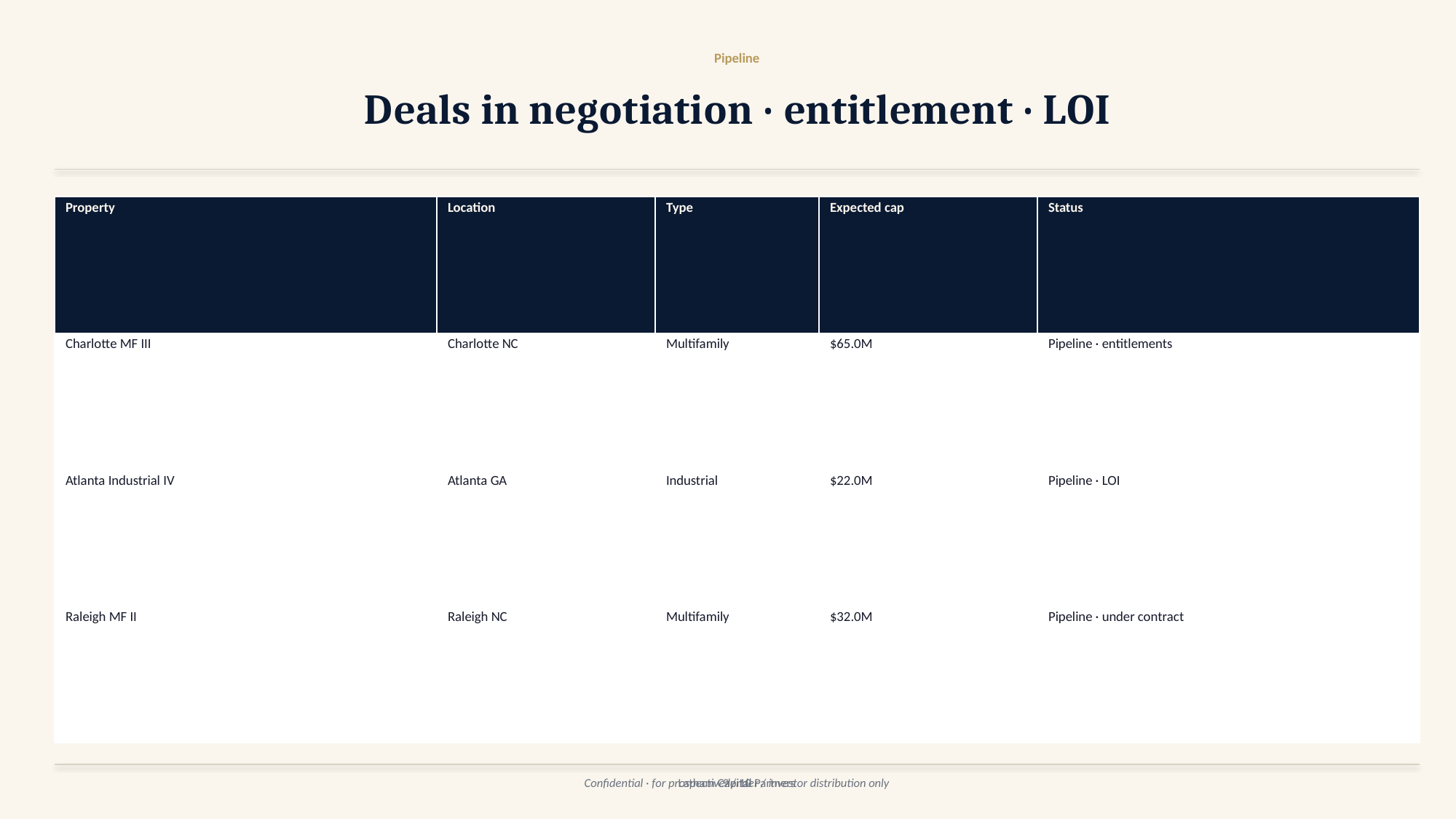

Pipeline
Deals in negotiation · entitlement · LOI
| Property | Location | Type | Expected cap | Status |
| --- | --- | --- | --- | --- |
| Charlotte MF III | Charlotte NC | Multifamily | $65.0M | Pipeline · entitlements |
| Atlanta Industrial IV | Atlanta GA | Industrial | $22.0M | Pipeline · LOI |
| Raleigh MF II | Raleigh NC | Multifamily | $32.0M | Pipeline · under contract |
Latham Capital Partners
Confidential · for prospective lender / investor distribution only
9 / 10